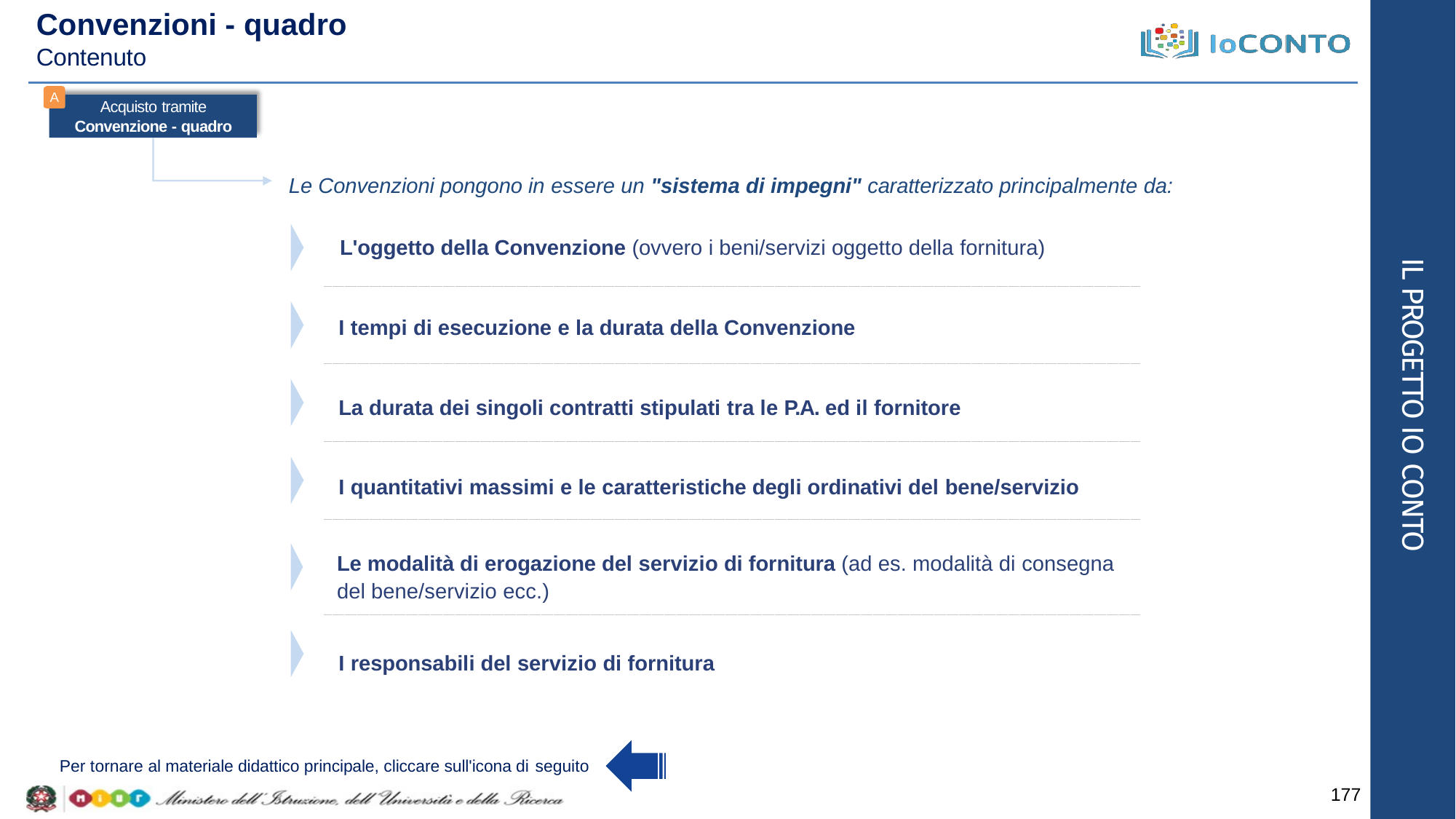

# Convenzioni - quadro

Contenuto

A

Acquisto tramite
Convenzione - quadro

Le Convenzioni pongono in essere un "sistema di impegni" caratterizzato principalmente da:

L'oggetto della Convenzione (ovvero i beni/servizi oggetto della fornitura)

I tempi di esecuzione e la durata della Convenzione

La durata dei singoli contratti stipulati tra le P.A. ed il fornitore

I quantitativi massimi e le caratteristiche degli ordinativi del bene/servizio

Le modalità di erogazione del servizio di fornitura (ad es. modalità di consegna
del bene/servizio ecc.)

I responsabili del servizio di fornitura

IL PROGETTO IO CONTO

Per tornare al materiale didattico principale, cliccare sull'icona di seguito
177